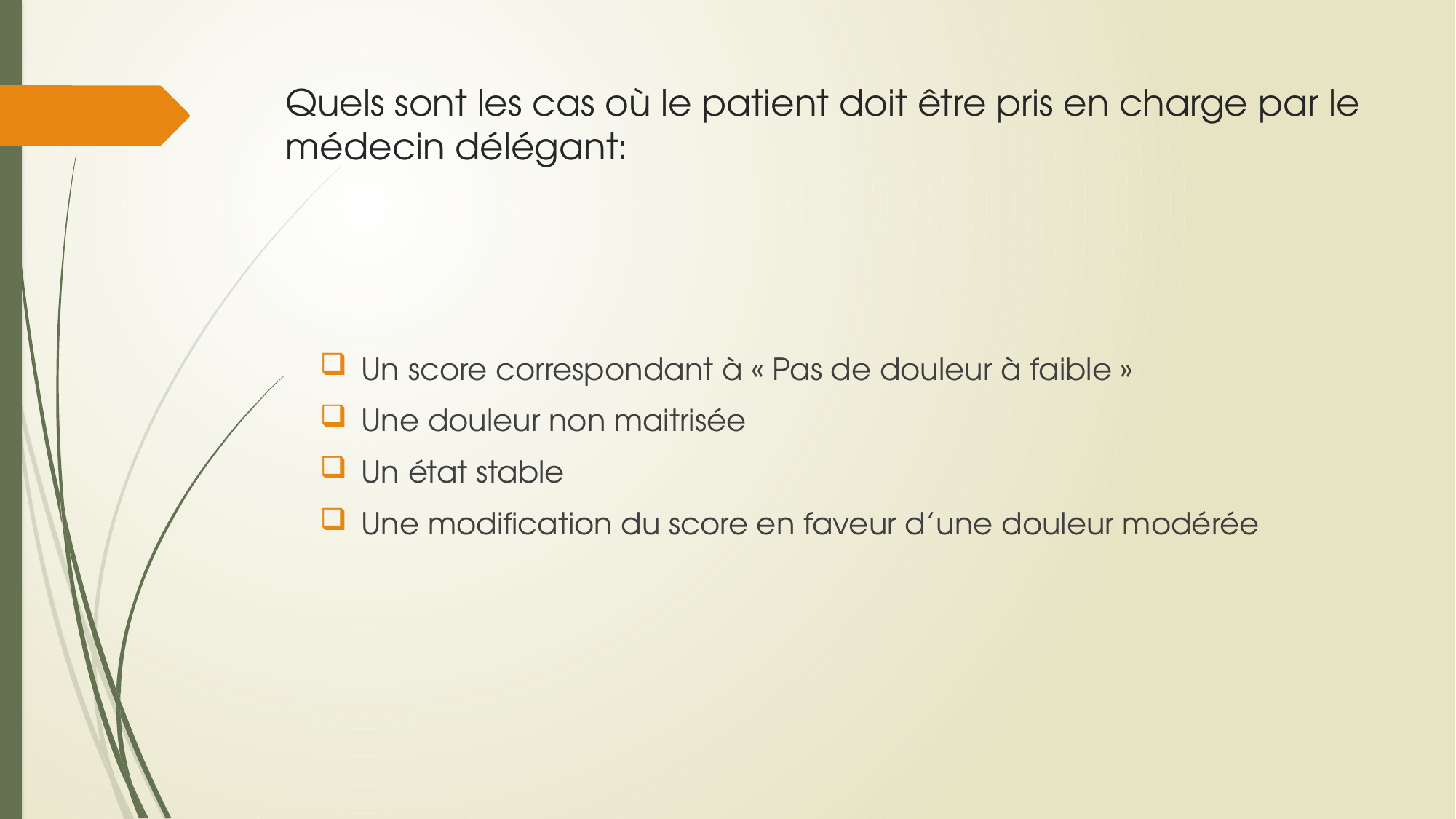

# Quels sont les cas où le patient doit être pris en charge par le médecin délégant:
Un score correspondant à « Pas de douleur à faible »
Une douleur non maitrisée
Un état stable
Une modification du score en faveur d’une douleur modérée